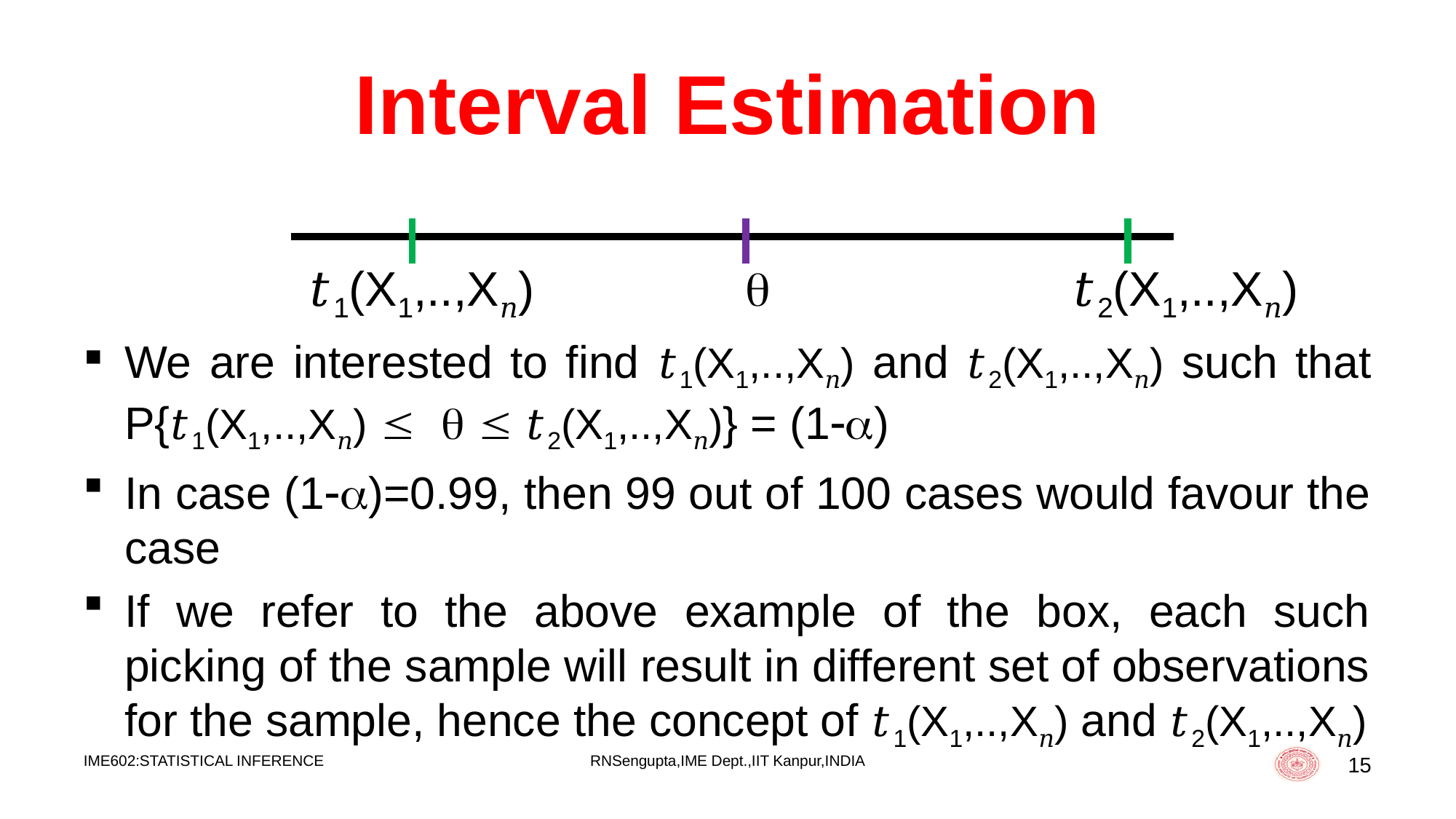

# Interval Estimation

		𝑡1(X1,..,X𝑛)		θ			𝑡2(X1,..,X𝑛)
We are interested to find 𝑡1(X1,..,X𝑛) and 𝑡2(X1,..,X𝑛) such that P{𝑡1(X1,..,X𝑛) ≤  θ ≤ 𝑡2(X1,..,X𝑛)} = (1−α)
In case (1−α)=0.99, then 99 out of 100 cases would favour the case
If we refer to the above example of the box, each such picking of the sample will result in different set of observations for the sample, hence the concept of 𝑡1(X1,..,X𝑛) and 𝑡2(X1,..,X𝑛)
IME602:STATISTICAL INFERENCE
RNSengupta,IME Dept.,IIT Kanpur,INDIA
15